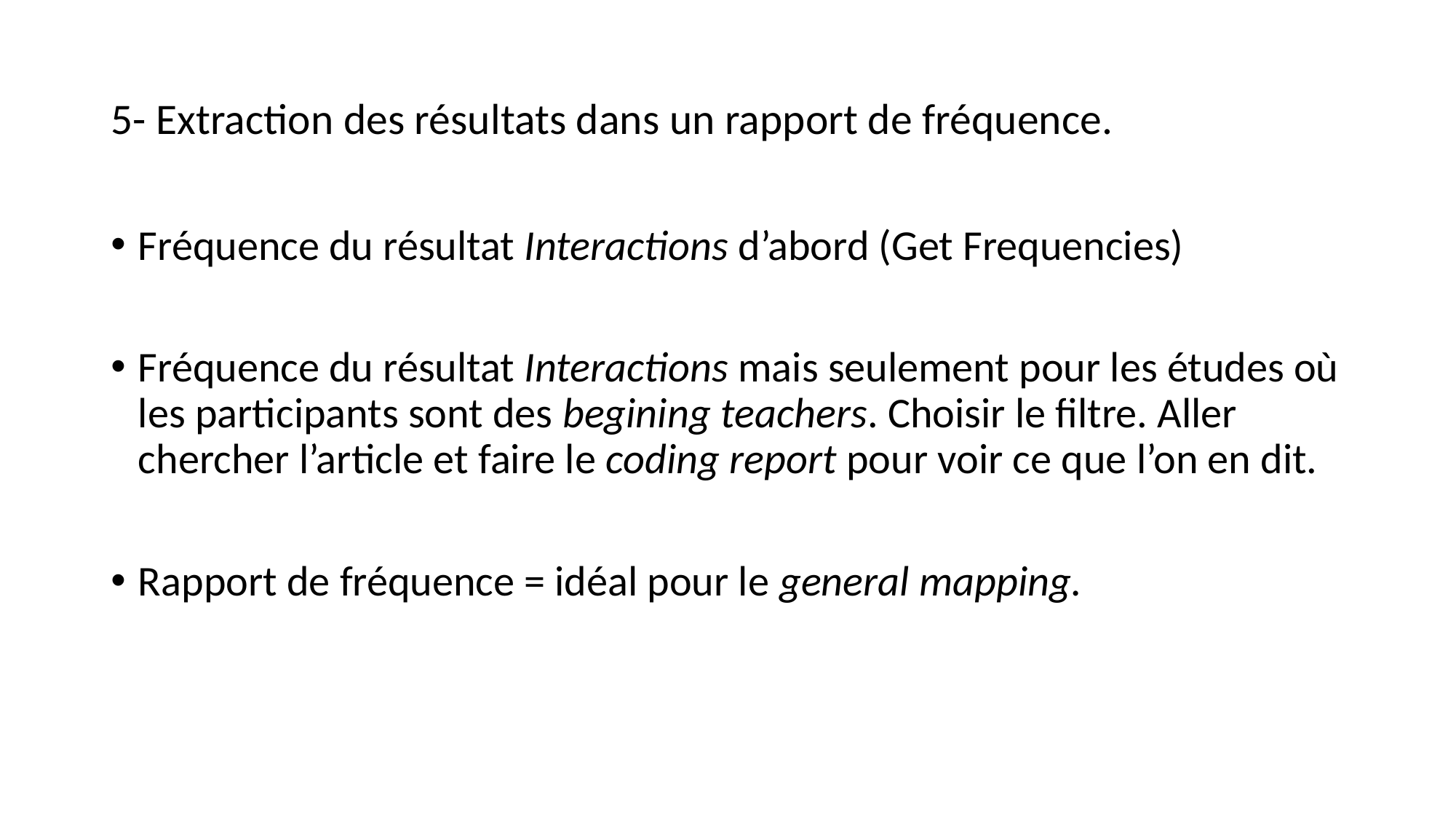

# 5- Extraction des résultats dans un rapport de fréquence.
Fréquence du résultat Interactions d’abord (Get Frequencies)

Fréquence du résultat Interactions mais seulement pour les études où les participants sont des begining teachers. Choisir le filtre. Aller chercher l’article et faire le coding report pour voir ce que l’on en dit.

Rapport de fréquence = idéal pour le general mapping.